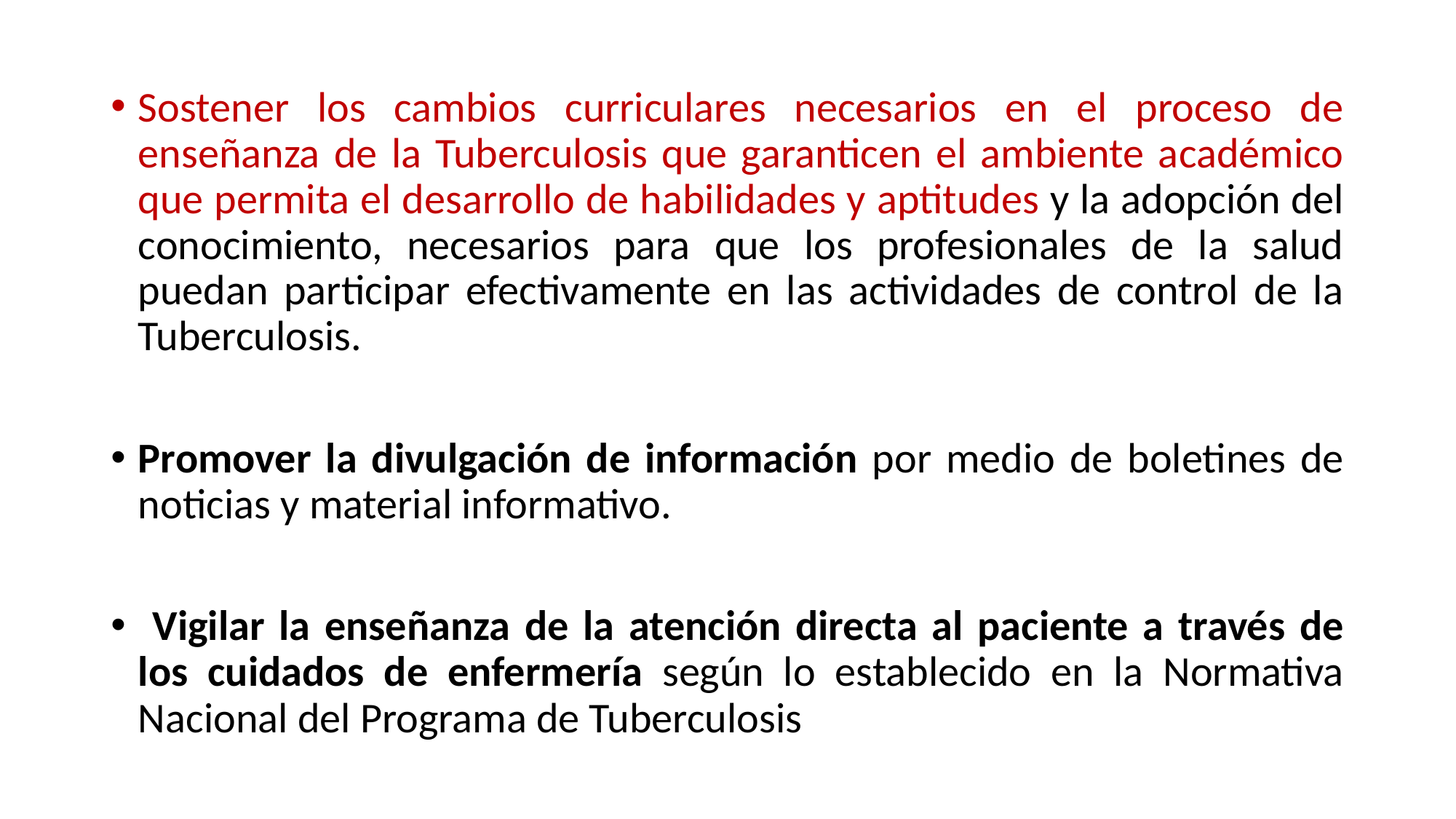

Sostener los cambios curriculares necesarios en el proceso de enseñanza de la Tuberculosis que garanticen el ambiente académico que permita el desarrollo de habilidades y aptitudes y la adopción del conocimiento, necesarios para que los profesionales de la salud puedan participar efectivamente en las actividades de control de la Tuberculosis.

Promover la divulgación de información por medio de boletines de noticias y material informativo.

 Vigilar la enseñanza de la atención directa al paciente a través de los cuidados de enfermería según lo establecido en la Normativa Nacional del Programa de Tuberculosis